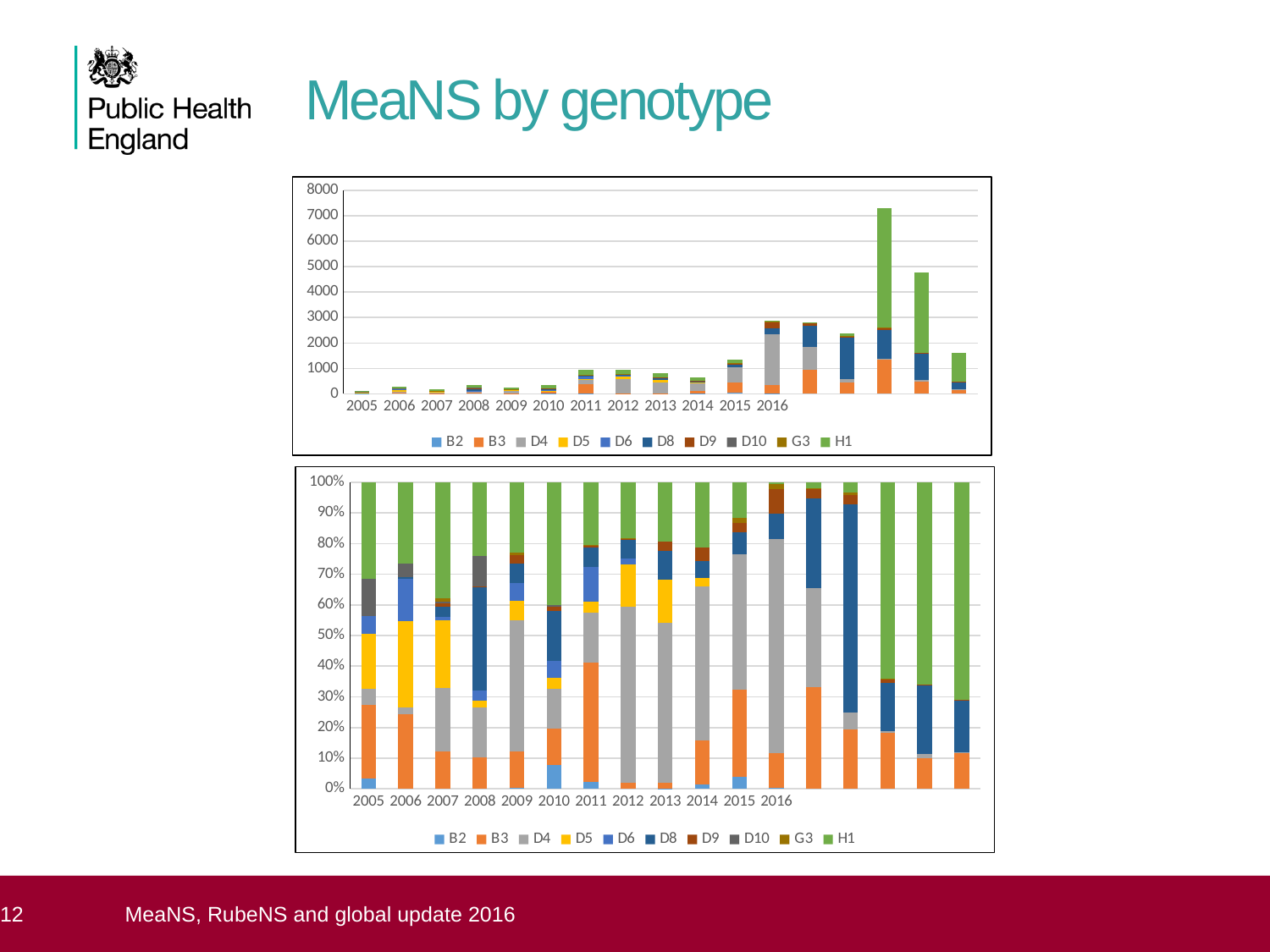

MeaNS by genotype

### Chart

| Category | B2 | B3 | D4 | D5 | D6 | D8 | D9 | D10 | G3 | H1 |
|---|---|---|---|---|---|---|---|---|---|---|
| 2005 | 4.0 | 28.0 | 6.0 | 21.0 | 7.0 | 0.0 | 0.0 | 14.0 | 0.0 | 37.0 |
| 2006 | 0.0 | 71.0 | 6.0 | 82.0 | 40.0 | 1.0 | 0.0 | 13.0 | 0.0 | 77.0 |
| 2007 | 0.0 | 22.0 | 38.0 | 40.0 | 2.0 | 6.0 | 2.0 | 1.0 | 2.0 | 69.0 |
| 2008 | 0.0 | 35.0 | 56.0 | 7.0 | 11.0 | 115.0 | 1.0 | 34.0 | 0.0 | 82.0 |
| 2009 | 1.0 | 30.0 | 108.0 | 16.0 | 15.0 | 16.0 | 7.0 | 0.0 | 2.0 | 58.0 |
| 2010 | 27.0 | 42.0 | 45.0 | 12.0 | 20.0 | 56.0 | 5.0 | 2.0 | 0.0 | 140.0 |
| 2011 | 21.0 | 369.0 | 153.0 | 34.0 | 108.0 | 60.0 | 3.0 | 0.0 | 3.0 | 194.0 |
| 2012 | 0.0 | 20.0 | 550.0 | 133.0 | 18.0 | 59.0 | 1.0 | 0.0 | 4.0 | 175.0 |
| 2013 | 1.0 | 15.0 | 423.0 | 114.0 | 0.0 | 76.0 | 26.0 | 0.0 | 0.0 | 157.0 |
| 2014 | 10.0 | 93.0 | 329.0 | 17.0 | 0.0 | 37.0 | 28.0 | 0.0 | 0.0 | 140.0 |
| 2015 | 52.0 | 385.0 | 599.0 | 0.0 | 0.0 | 95.0 | 41.0 | 0.0 | 25.0 | 156.0 |
| 2016 | 7.0 | 331.0 | 2003.0 | 0.0 | 0.0 | 241.0 | 225.0 | 0.0 | 51.0 | 15.0 |

### Chart

| Category | B2 | B3 | D4 | D5 | D6 | D8 | D9 | D10 | G3 | H1 |
|---|---|---|---|---|---|---|---|---|---|---|
| 2005 | 4.0 | 28.0 | 6.0 | 21.0 | 7.0 | 0.0 | 0.0 | 14.0 | 0.0 | 37.0 |
| 2006 | 0.0 | 71.0 | 6.0 | 82.0 | 40.0 | 1.0 | 0.0 | 13.0 | 0.0 | 77.0 |
| 2007 | 0.0 | 22.0 | 38.0 | 40.0 | 2.0 | 6.0 | 2.0 | 1.0 | 2.0 | 69.0 |
| 2008 | 0.0 | 35.0 | 56.0 | 7.0 | 11.0 | 115.0 | 1.0 | 34.0 | 0.0 | 82.0 |
| 2009 | 1.0 | 30.0 | 108.0 | 16.0 | 15.0 | 16.0 | 7.0 | 0.0 | 2.0 | 58.0 |
| 2010 | 27.0 | 42.0 | 45.0 | 12.0 | 20.0 | 56.0 | 5.0 | 2.0 | 0.0 | 140.0 |
| 2011 | 21.0 | 369.0 | 153.0 | 34.0 | 108.0 | 60.0 | 3.0 | 0.0 | 3.0 | 194.0 |
| 2012 | 0.0 | 20.0 | 550.0 | 133.0 | 18.0 | 59.0 | 1.0 | 0.0 | 4.0 | 175.0 |
| 2013 | 1.0 | 15.0 | 423.0 | 114.0 | 0.0 | 76.0 | 26.0 | 0.0 | 0.0 | 157.0 |
| 2014 | 10.0 | 93.0 | 329.0 | 17.0 | 0.0 | 37.0 | 28.0 | 0.0 | 0.0 | 140.0 |
| 2015 | 52.0 | 385.0 | 599.0 | 0.0 | 0.0 | 95.0 | 41.0 | 0.0 | 25.0 | 156.0 |
| 2016 | 7.0 | 331.0 | 2003.0 | 0.0 | 0.0 | 241.0 | 225.0 | 0.0 | 51.0 | 15.0 |
  12
12
MeaNS, RubeNS and global update 2016
Manual for the laboratory diagnosis of measles and rubella virus infection
WHO – EPI, WHO/IVB/07.01: 2nd edition 2007